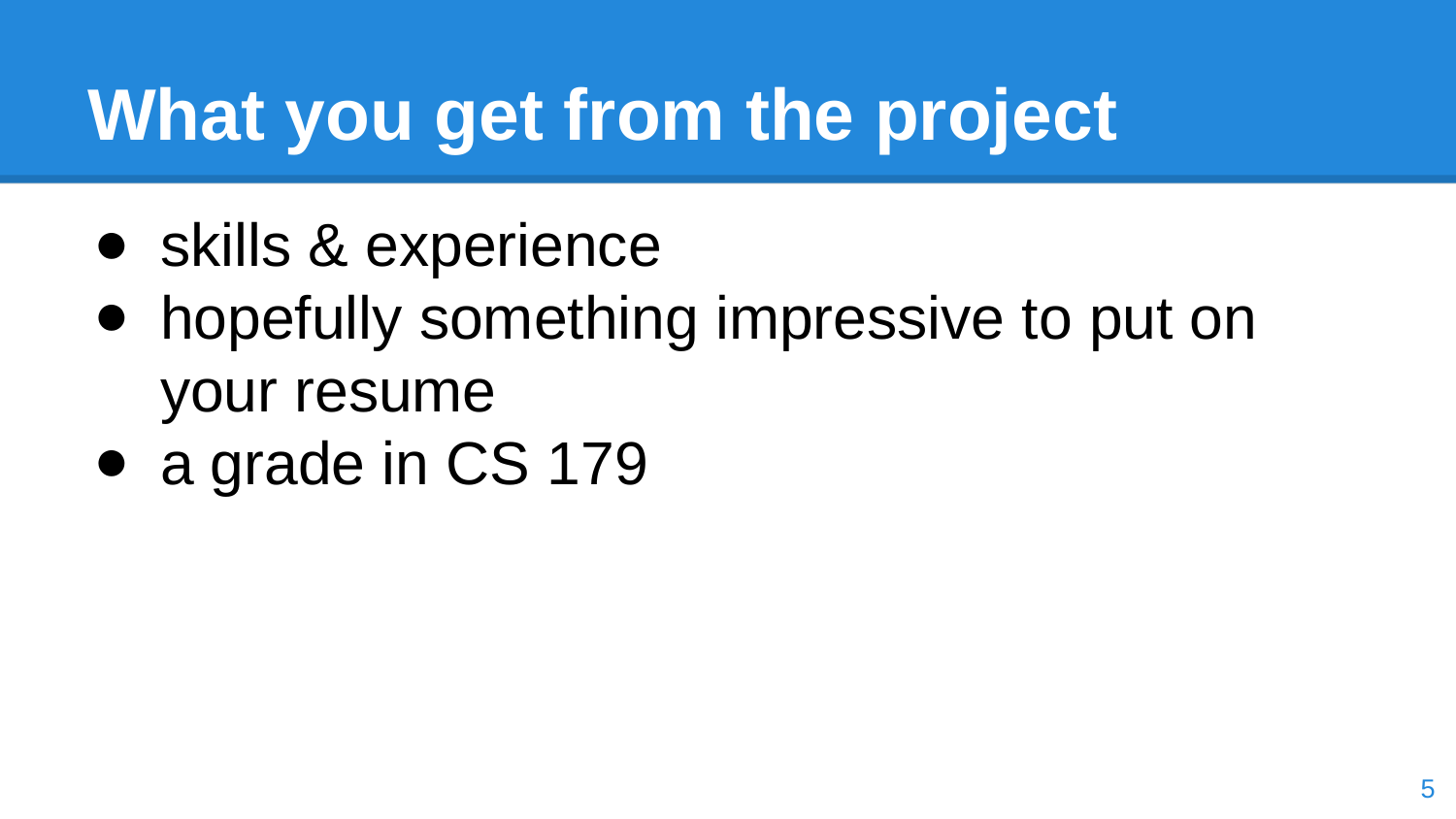

# What you get from the project
skills & experience
hopefully something impressive to put on your resume
a grade in CS 179
5